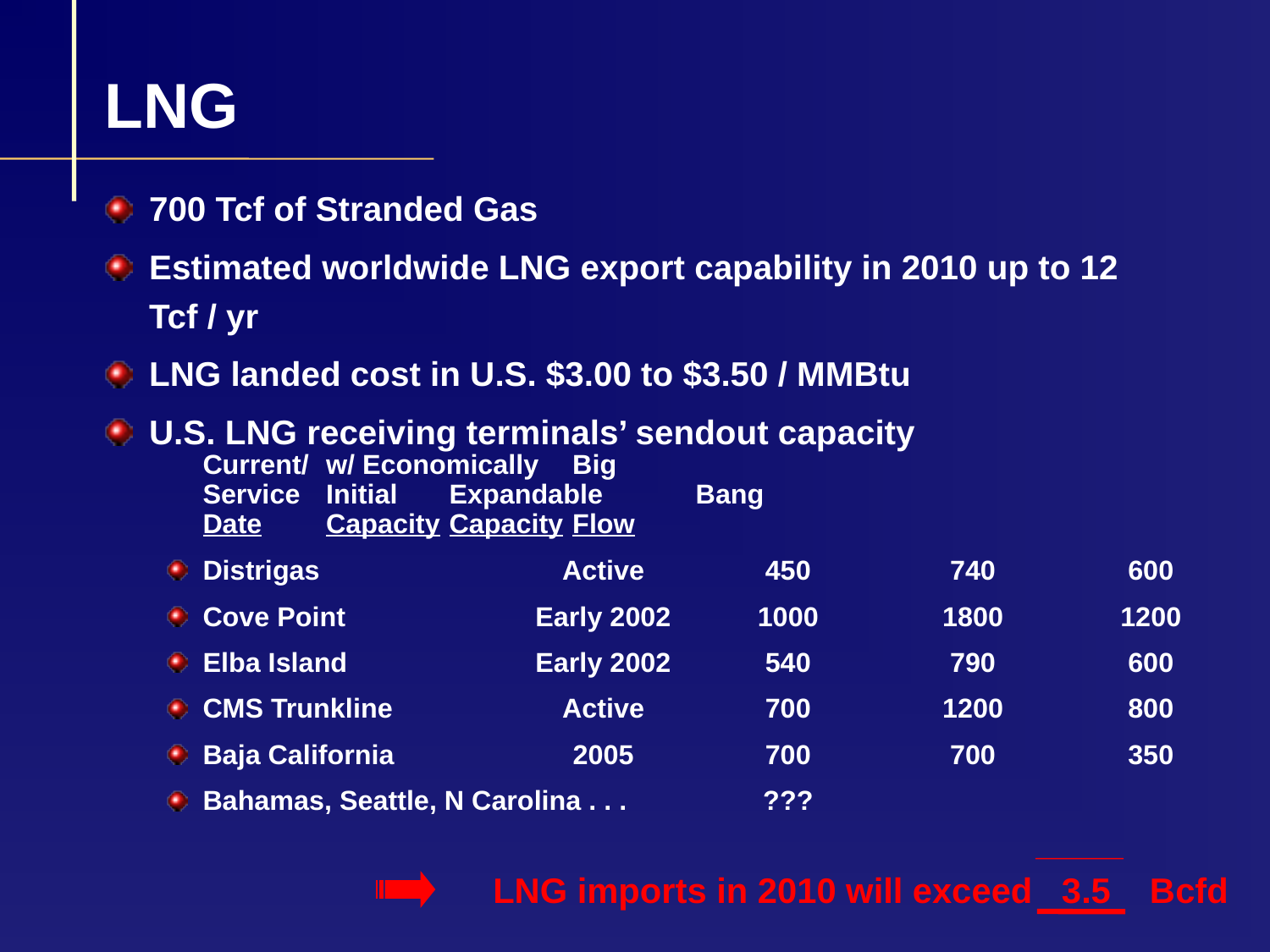

# LNG
700 Tcf of Stranded Gas
Estimated worldwide LNG export capability in 2010 up to 12 Tcf / yr
LNG landed cost in U.S. $3.00 to $3.50 / MMBtu
U.S. LNG receiving terminals’ sendout capacity
			Current/	w/ Economically	Big
		Service	Initial	Expandable	Bang
		Date	Capacity	Capacity	Flow
Distrigas	Active	450	740	600
Cove Point	Early 2002	1000	1800	1200
Elba Island	Early 2002	540	790	600
CMS Trunkline	Active	700	1200	800
Baja California	2005	700	700	350
Bahamas, Seattle, N Carolina . . .	???
         LNG imports in 2010 will exceed   3.5    Bcfd